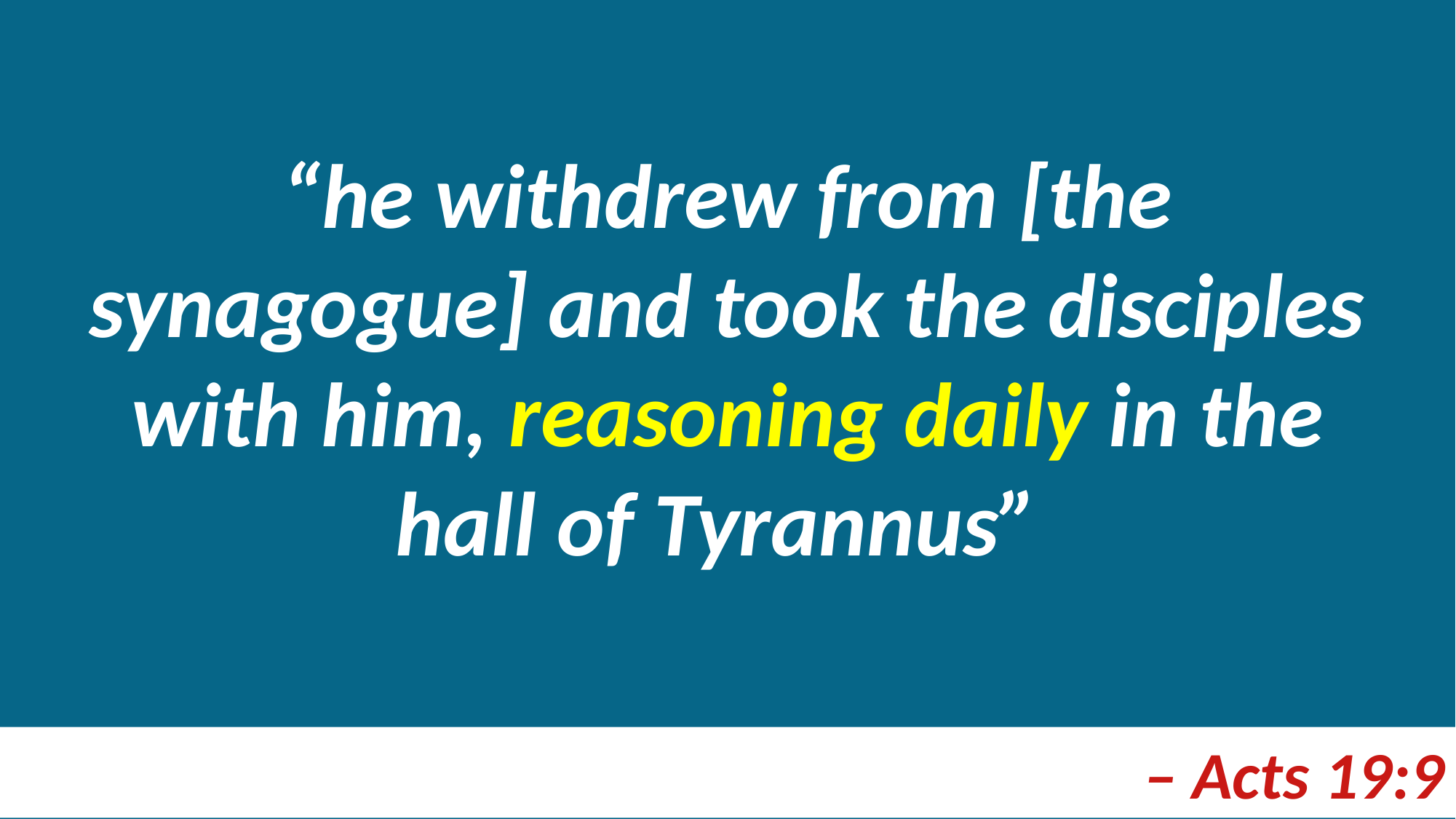

“he withdrew from [the synagogue] and took the disciples with him, reasoning daily in the hall of Tyrannus”
– Acts 19:9